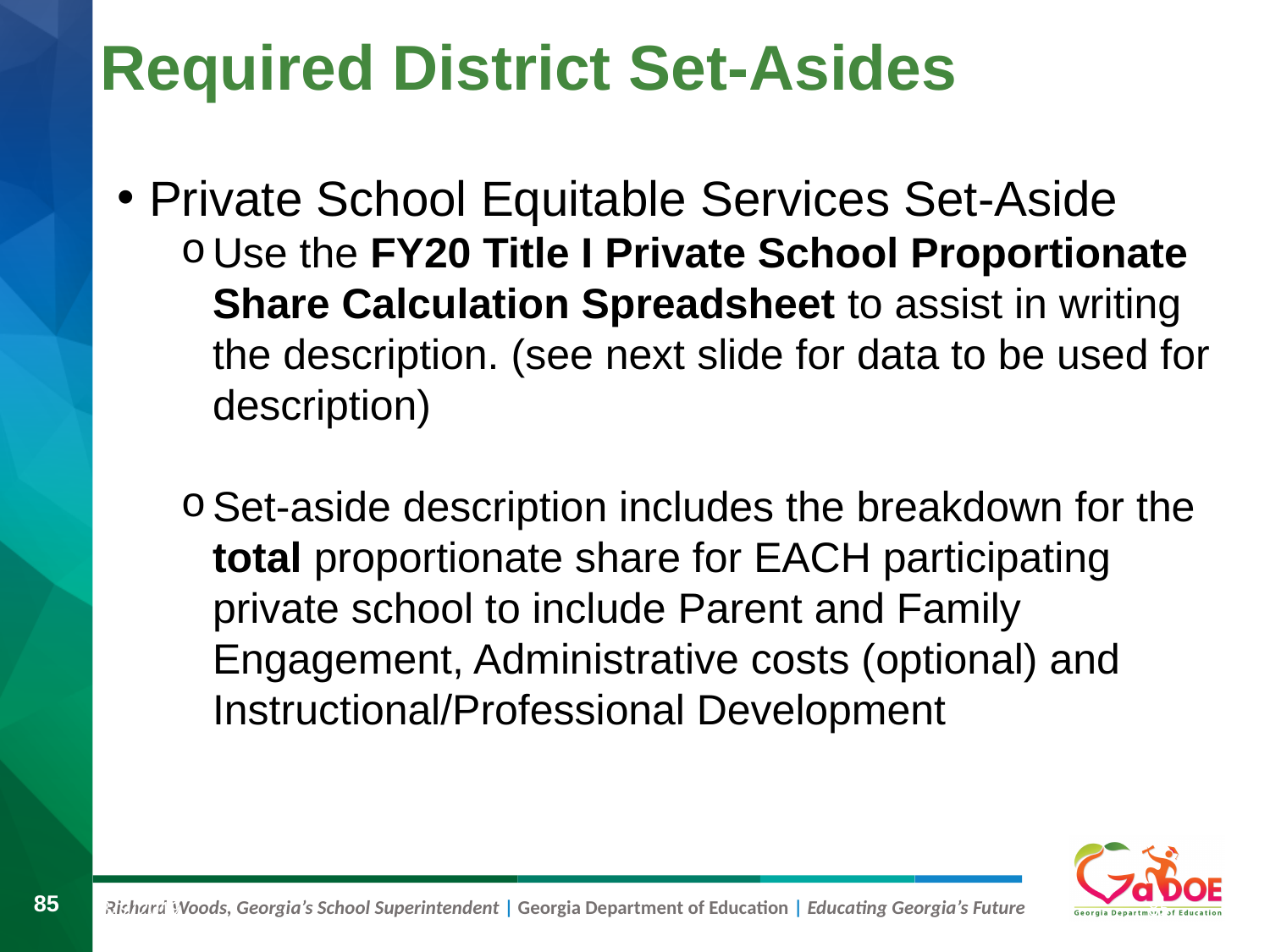

# Required District Set-Asides
Private School Equitable Services Set-Aside
Use the FY20 Title I Private School Proportionate Share Calculation Spreadsheet to assist in writing the description. (see next slide for data to be used for description)

Set-aside description includes the breakdown for the total proportionate share for EACH participating private school to include Parent and Family Engagement, Administrative costs (optional) and Instructional/Professional Development

8/9/2019
85